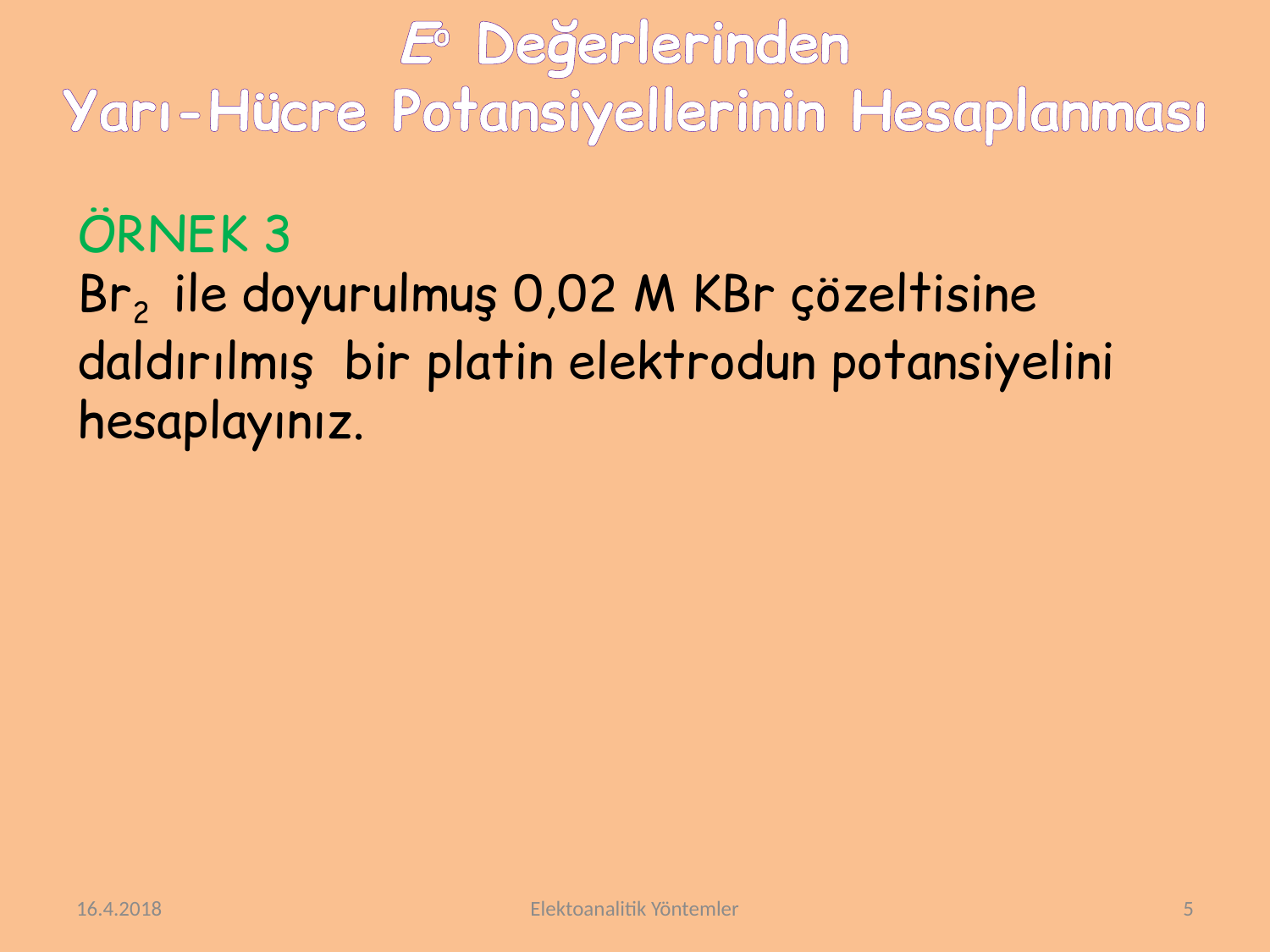

Eo Değerlerinden
Yarı-Hücre Potansiyellerinin Hesaplanması
ÖRNEK 3
Br2  ile doyurulmuş 0,02 M KBr çözeltisine daldırılmış  bir platin elektrodun potansiyelini hesaplayınız.
16.4.2018
Elektoanalitik Yöntemler
5